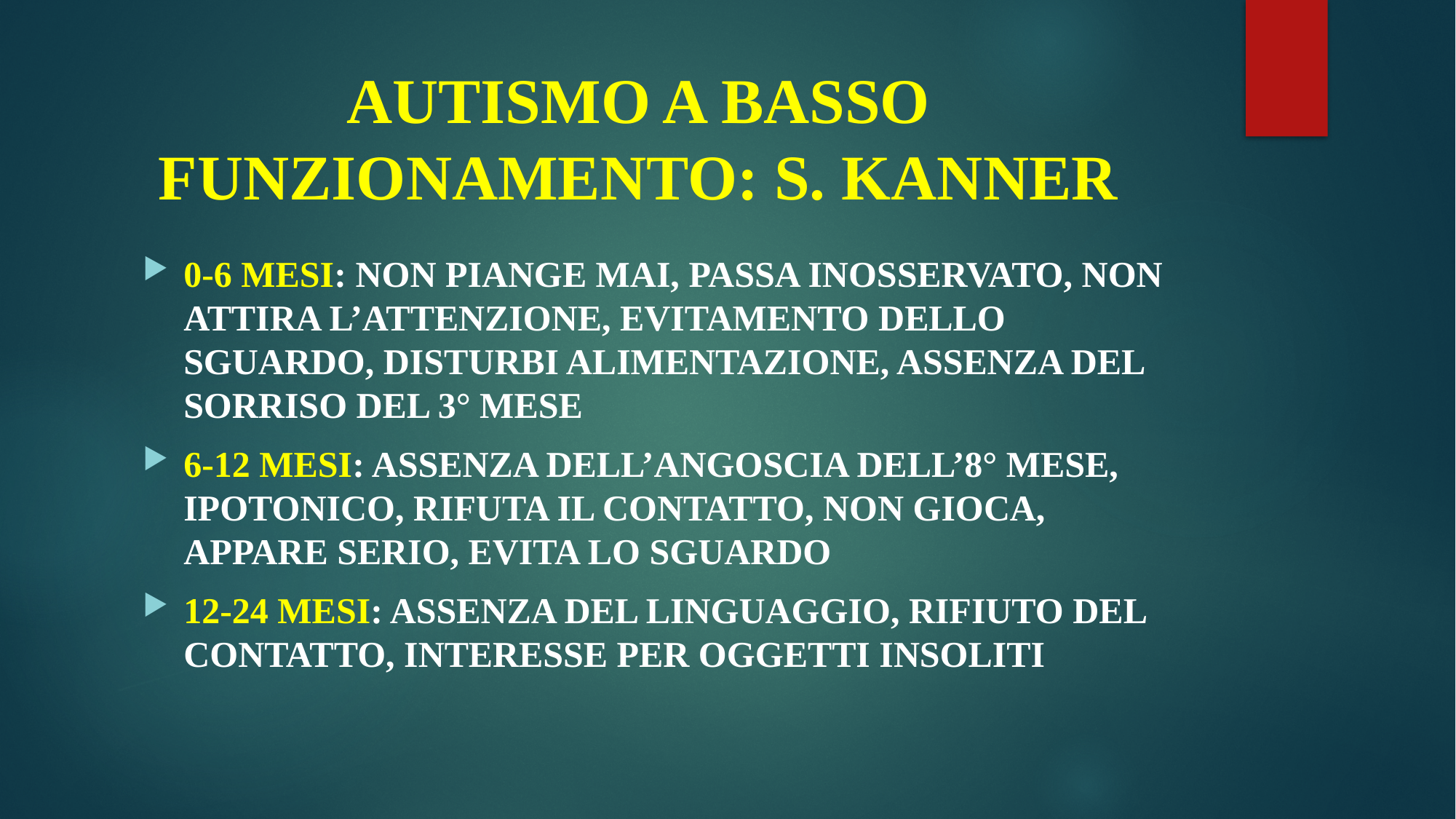

# AUTISMO A BASSO FUNZIONAMENTO: S. KANNER
0-6 MESI: NON PIANGE MAI, PASSA INOSSERVATO, NON ATTIRA L’ATTENZIONE, EVITAMENTO DELLO SGUARDO, DISTURBI ALIMENTAZIONE, ASSENZA DEL SORRISO DEL 3° MESE
6-12 MESI: ASSENZA DELL’ANGOSCIA DELL’8° MESE, IPOTONICO, RIFUTA IL CONTATTO, NON GIOCA, APPARE SERIO, EVITA LO SGUARDO
12-24 MESI: ASSENZA DEL LINGUAGGIO, RIFIUTO DEL CONTATTO, INTERESSE PER OGGETTI INSOLITI